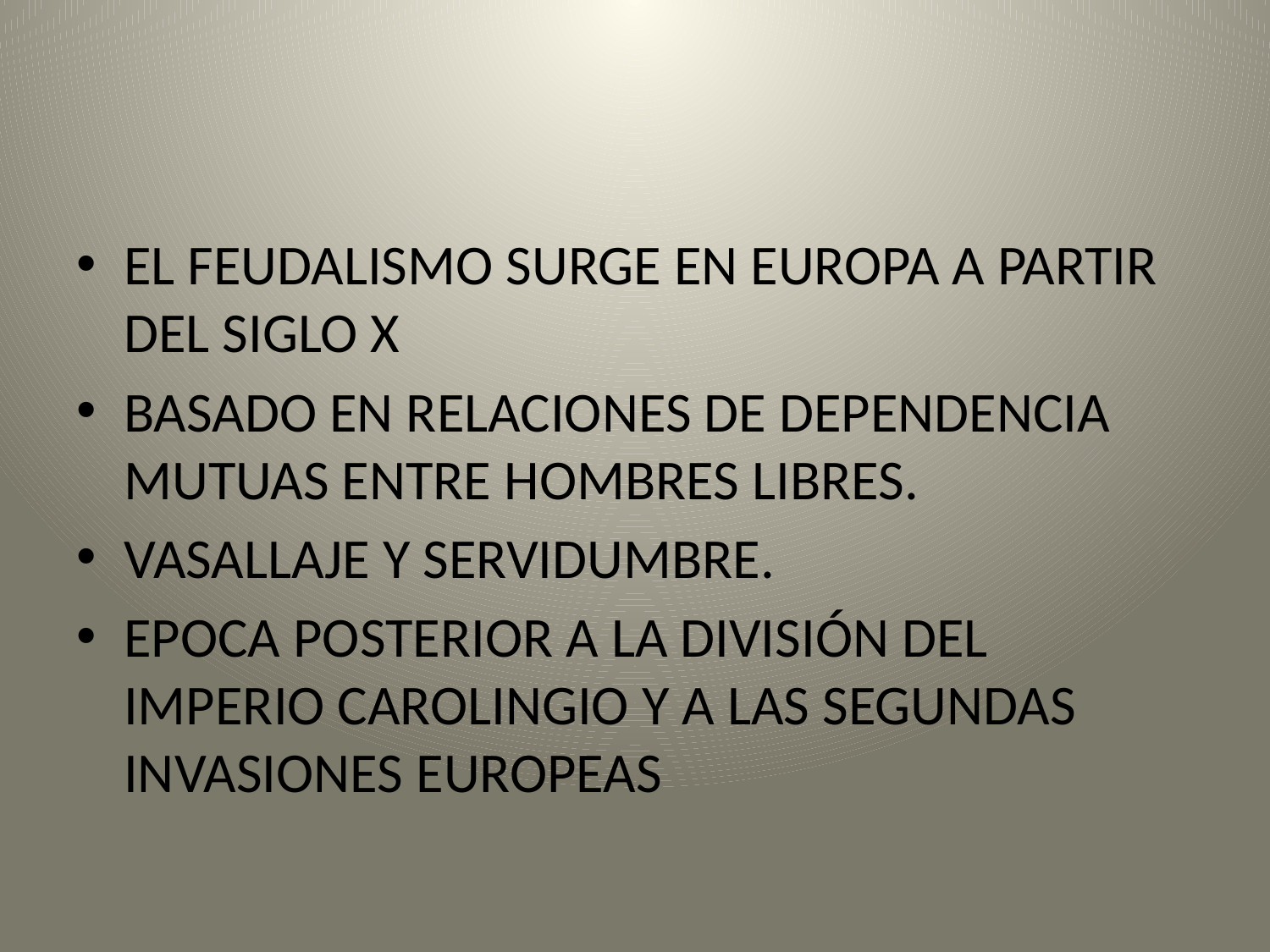

#
EL FEUDALISMO SURGE EN EUROPA A PARTIR DEL SIGLO X
BASADO EN RELACIONES DE DEPENDENCIA MUTUAS ENTRE HOMBRES LIBRES.
VASALLAJE Y SERVIDUMBRE.
EPOCA POSTERIOR A LA DIVISIÓN DEL IMPERIO CAROLINGIO Y A LAS SEGUNDAS INVASIONES EUROPEAS